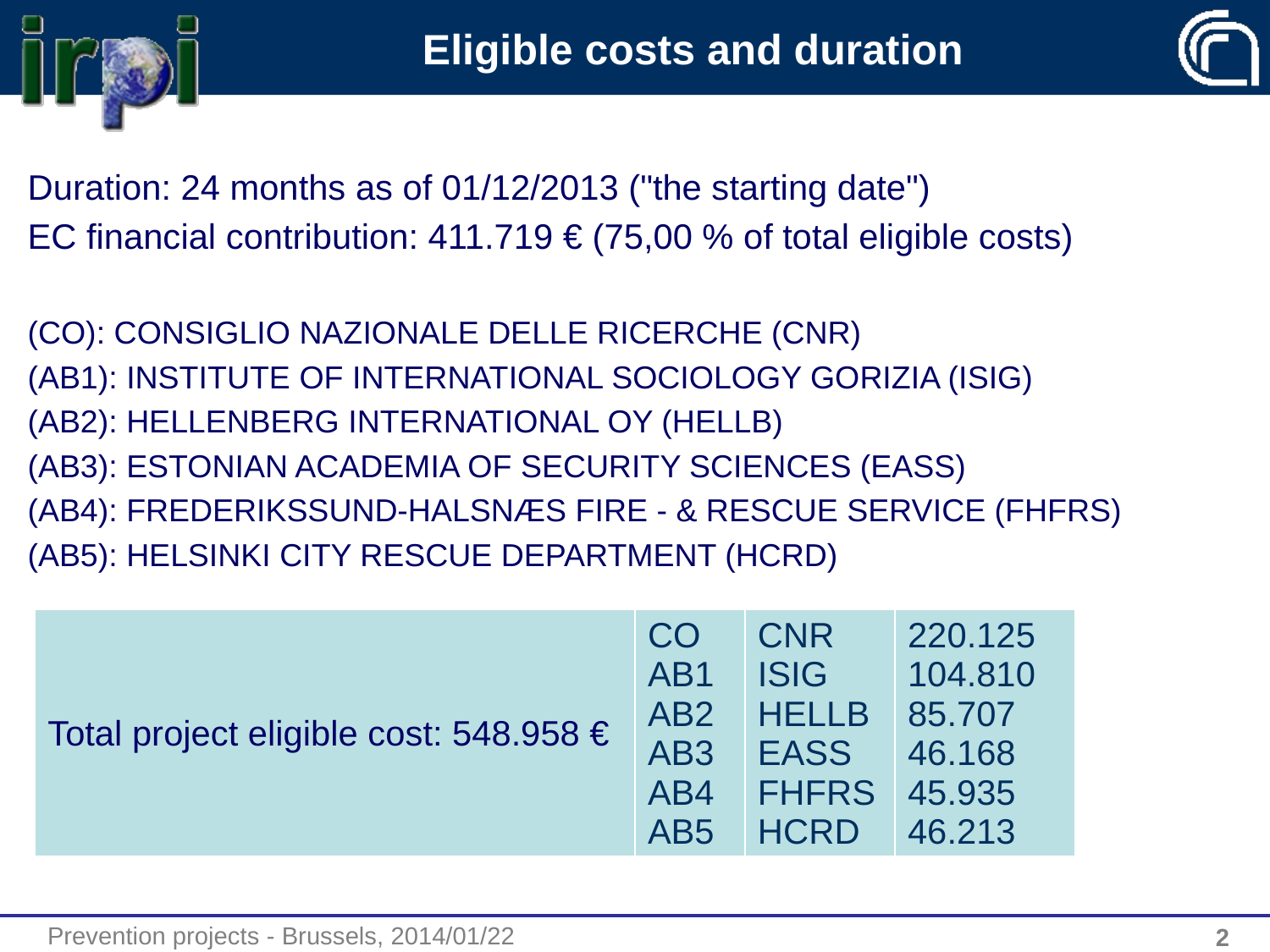

# Eligible costs and duration
Duration: 24 months as of 01/12/2013 ("the starting date")
EC financial contribution: 411.719 € (75,00 % of total eligible costs)

(CO): CONSIGLIO NAZIONALE DELLE RICERCHE (CNR)
(AB1): INSTITUTE OF INTERNATIONAL SOCIOLOGY GORIZIA (ISIG)
(AB2): HELLENBERG INTERNATIONAL OY (HELLB)
(AB3): ESTONIAN ACADEMIA OF SECURITY SCIENCES (EASS)
(AB4): FREDERIKSSUND-HALSNÆS FIRE - & RESCUE SERVICE (FHFRS)
(AB5): HELSINKI CITY RESCUE DEPARTMENT (HCRD)

| Total project eligible cost: 548.958 € | CO AB1 AB2 AB3 AB4 AB5 | CNR ISIG HELLB EASS FHFRS HCRD | 220.125 104.810 85.707 46.168 45.935 46.213 |
| --- | --- | --- | --- |
2